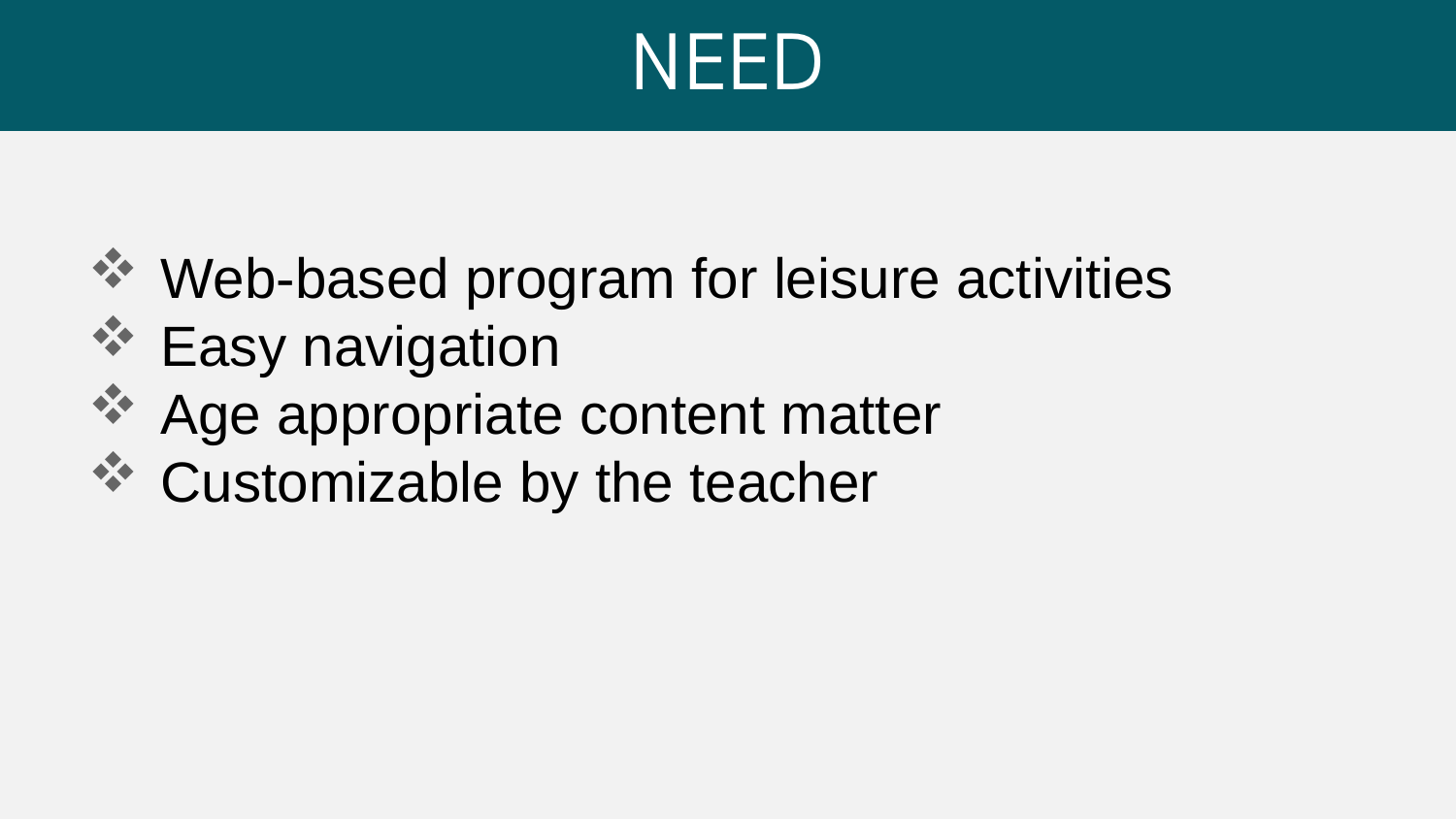

# Need
Web-based program for leisure activities
Easy navigation
Age appropriate content matter
Customizable by the teacher